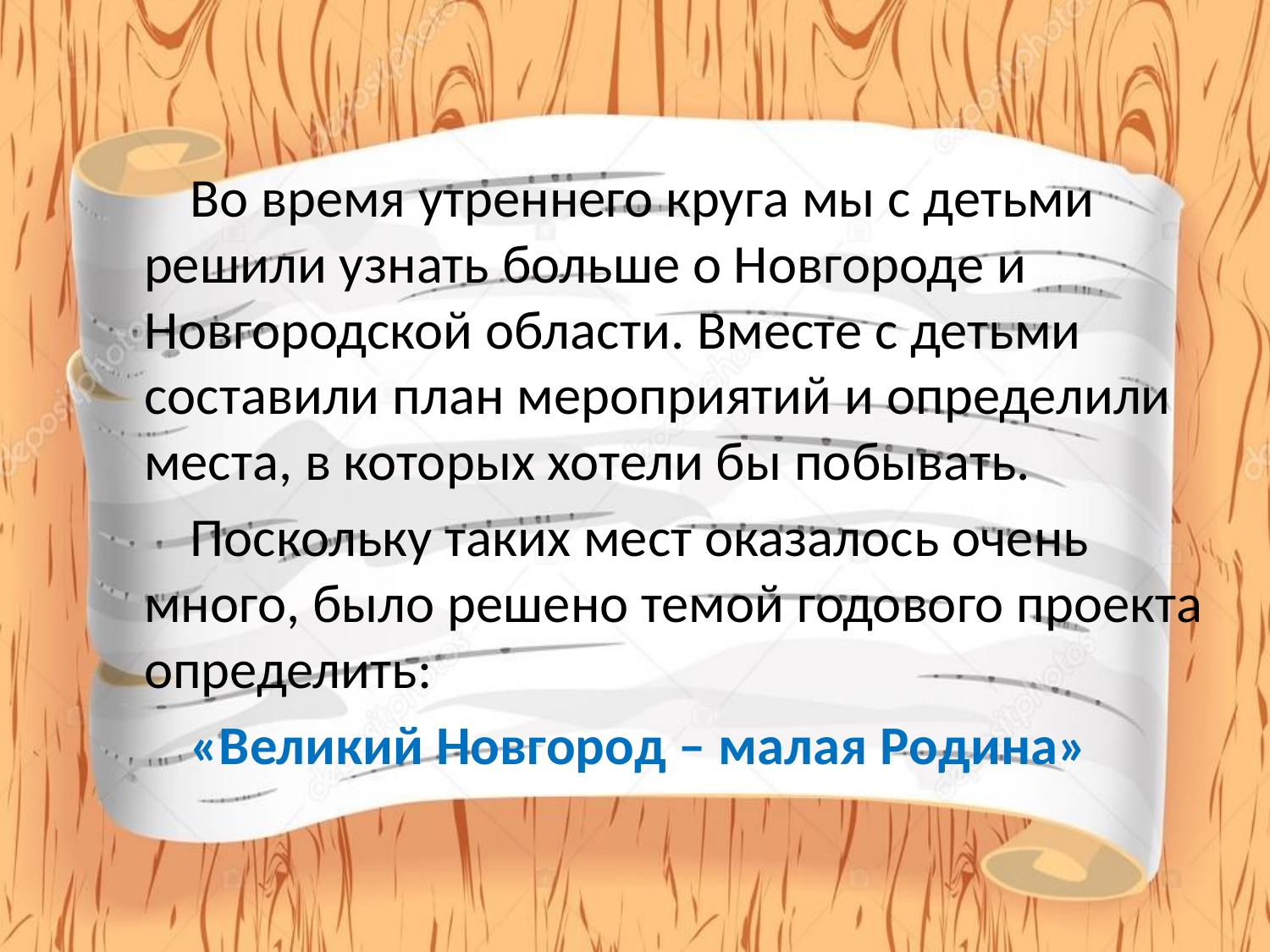

Во время утреннего круга мы с детьми решили узнать больше о Новгороде и Новгородской области. Вместе с детьми составили план мероприятий и определили места, в которых хотели бы побывать.
Поскольку таких мест оказалось очень много, было решено темой годового проекта определить:
«Великий Новгород – малая Родина»